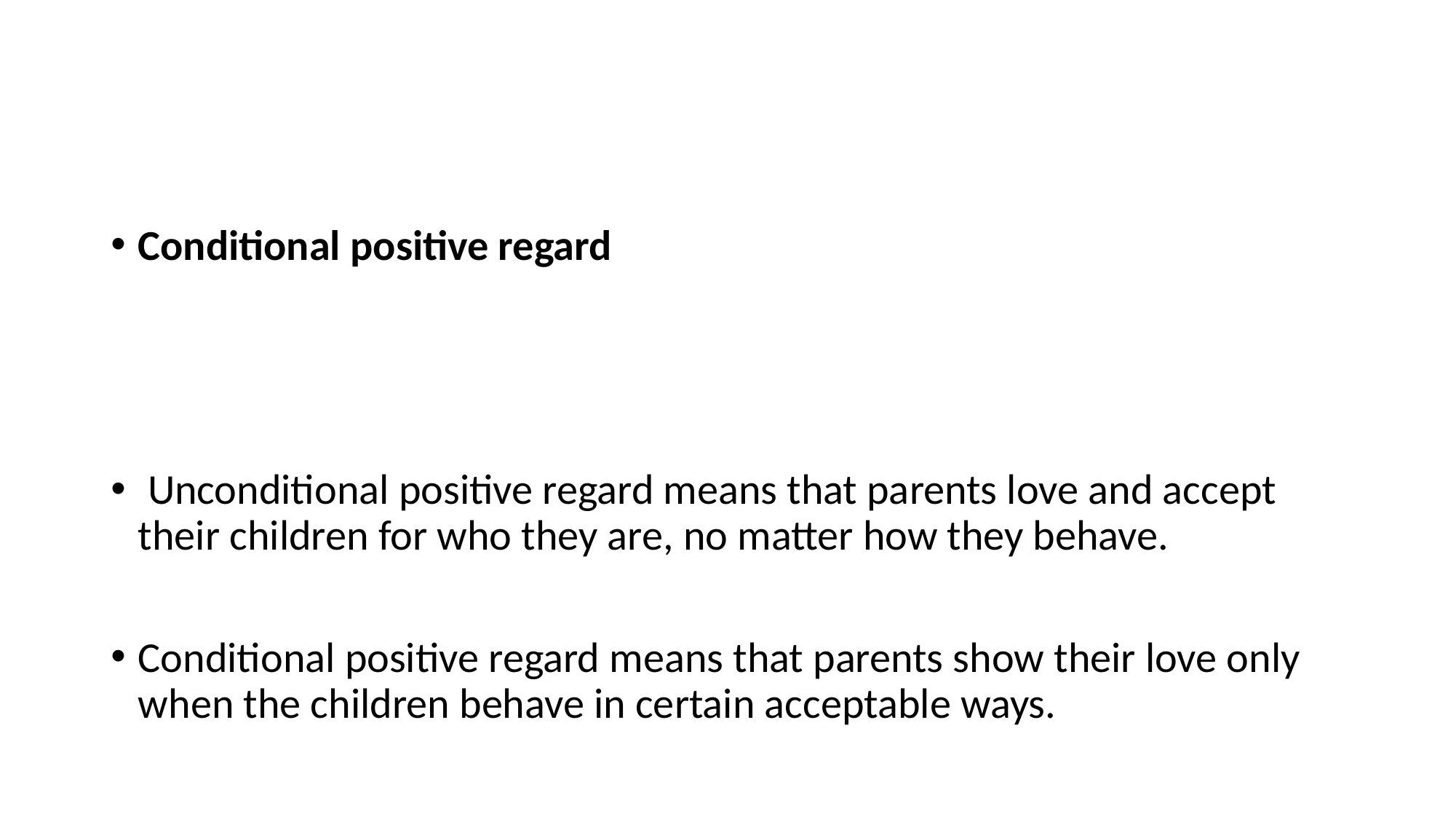

#
Conditional positive regard

 Unconditional positive regard means that parents love and accept their children for who they are, no matter how they behave.

Conditional positive regard means that parents show their love only when the children behave in certain acceptable ways.